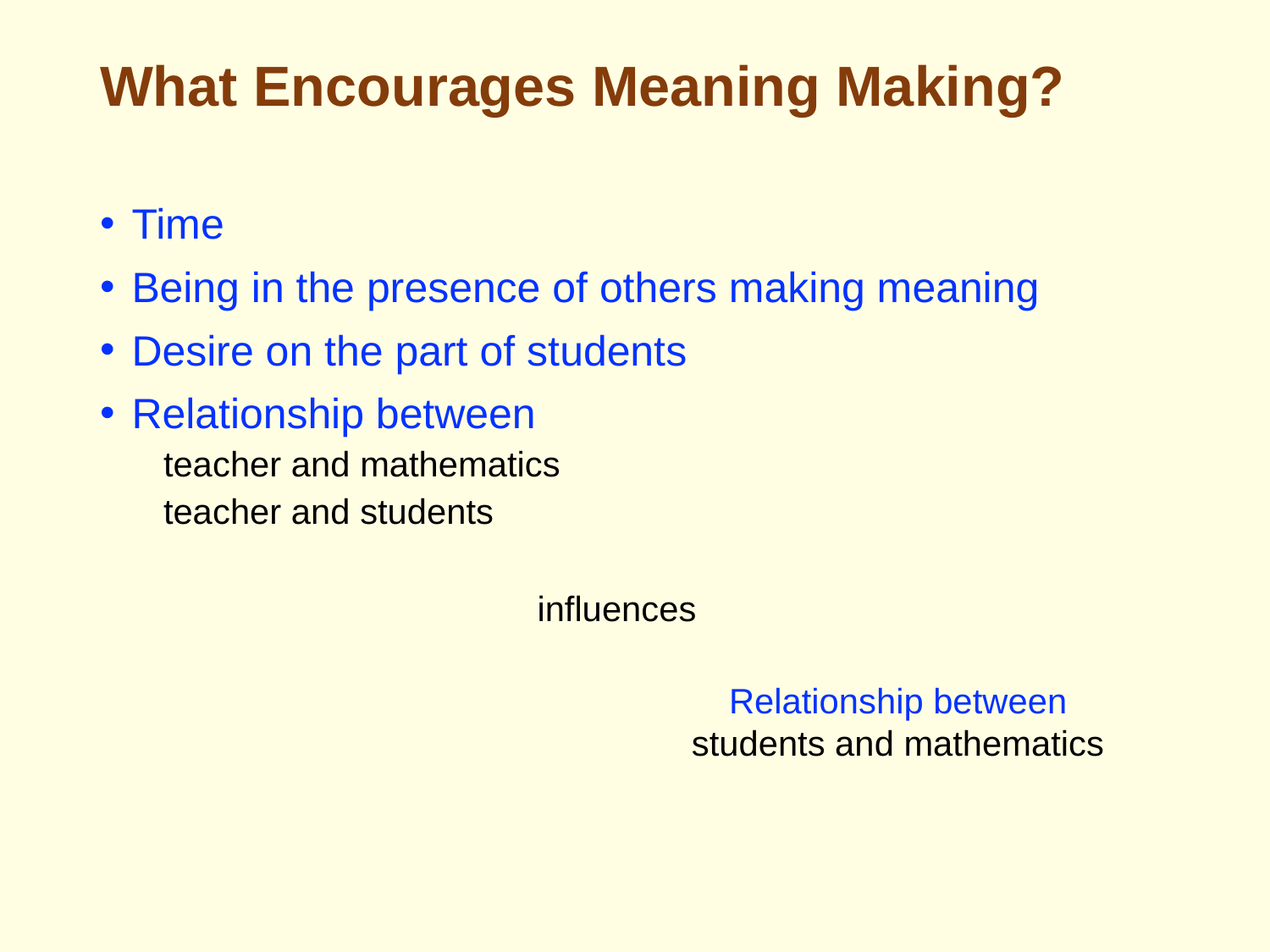

# What Encourages Meaning Making?
Time
Being in the presence of others making meaning
Desire on the part of students
Relationship between
teacher and mathematics
teacher and students
influences
Relationship between
students and mathematics